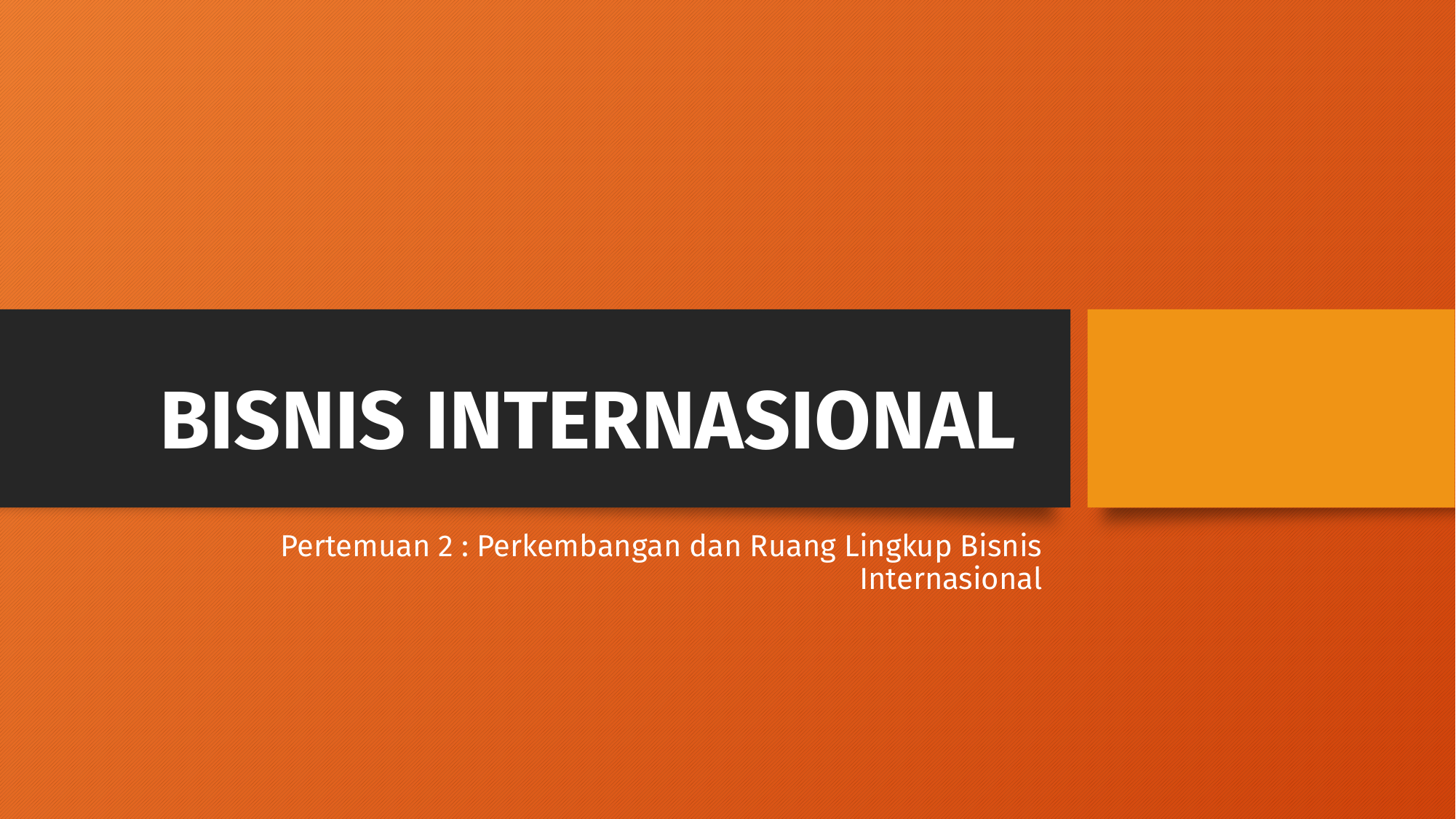

# BISNIS INTERNASIONAL
Pertemuan 2 : Perkembangan dan Ruang Lingkup Bisnis Internasional